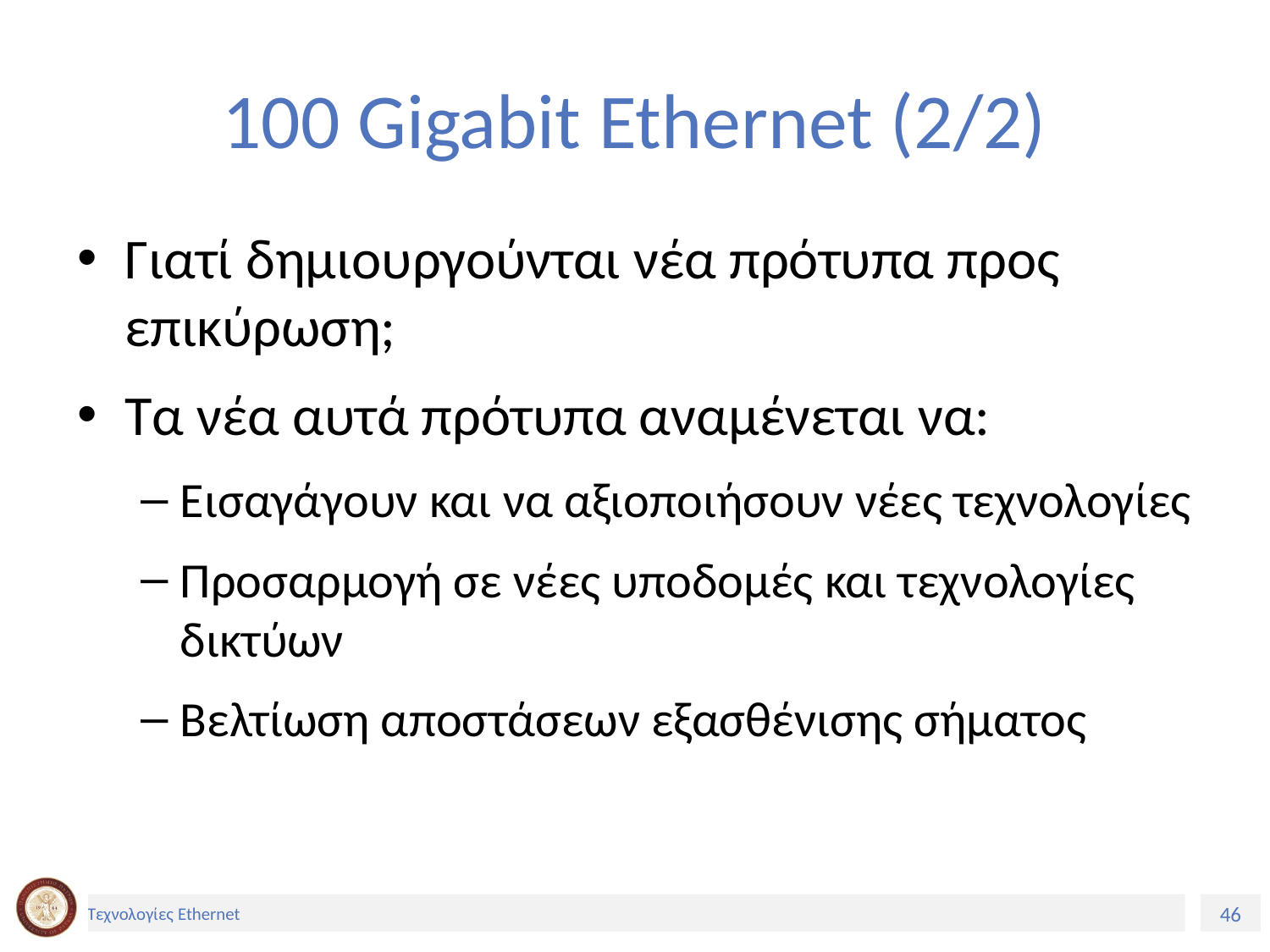

# 100 Gigabit Ethernet (2/2)
Γιατί δημιουργούνται νέα πρότυπα προς επικύρωση;
Τα νέα αυτά πρότυπα αναμένεται να:
Εισαγάγουν και να αξιοποιήσουν νέες τεχνολογίες
Προσαρμογή σε νέες υποδομές και τεχνολογίες δικτύων
Βελτίωση αποστάσεων εξασθένισης σήματος